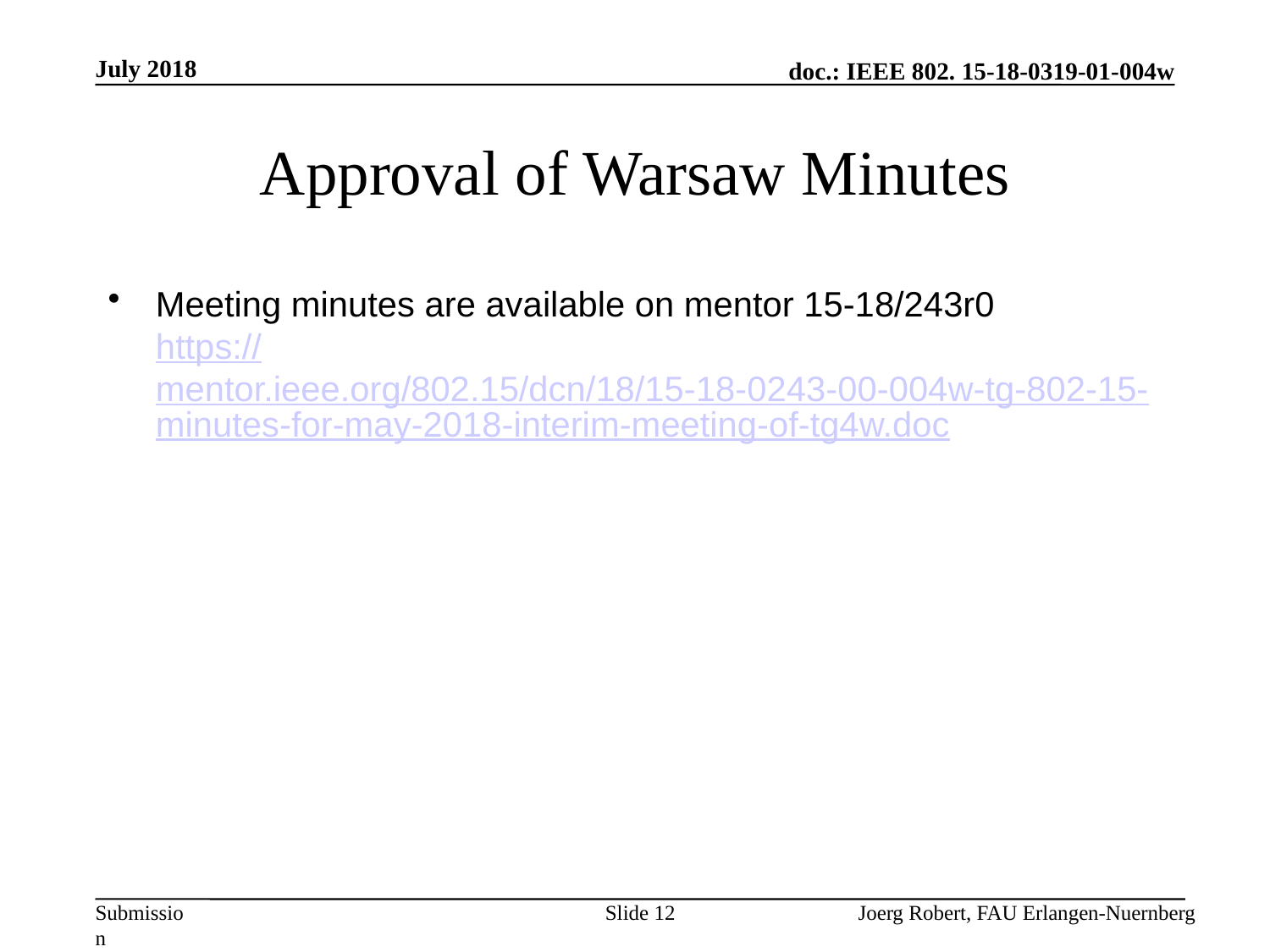

July 2018
# Approval of Warsaw Minutes
Meeting minutes are available on mentor 15-18/243r0
https://mentor.ieee.org/802.15/dcn/18/15-18-0243-00-004w-tg-802-15-minutes-for-may-2018-interim-meeting-of-tg4w.doc

Slide 12
Joerg Robert, FAU Erlangen-Nuernberg